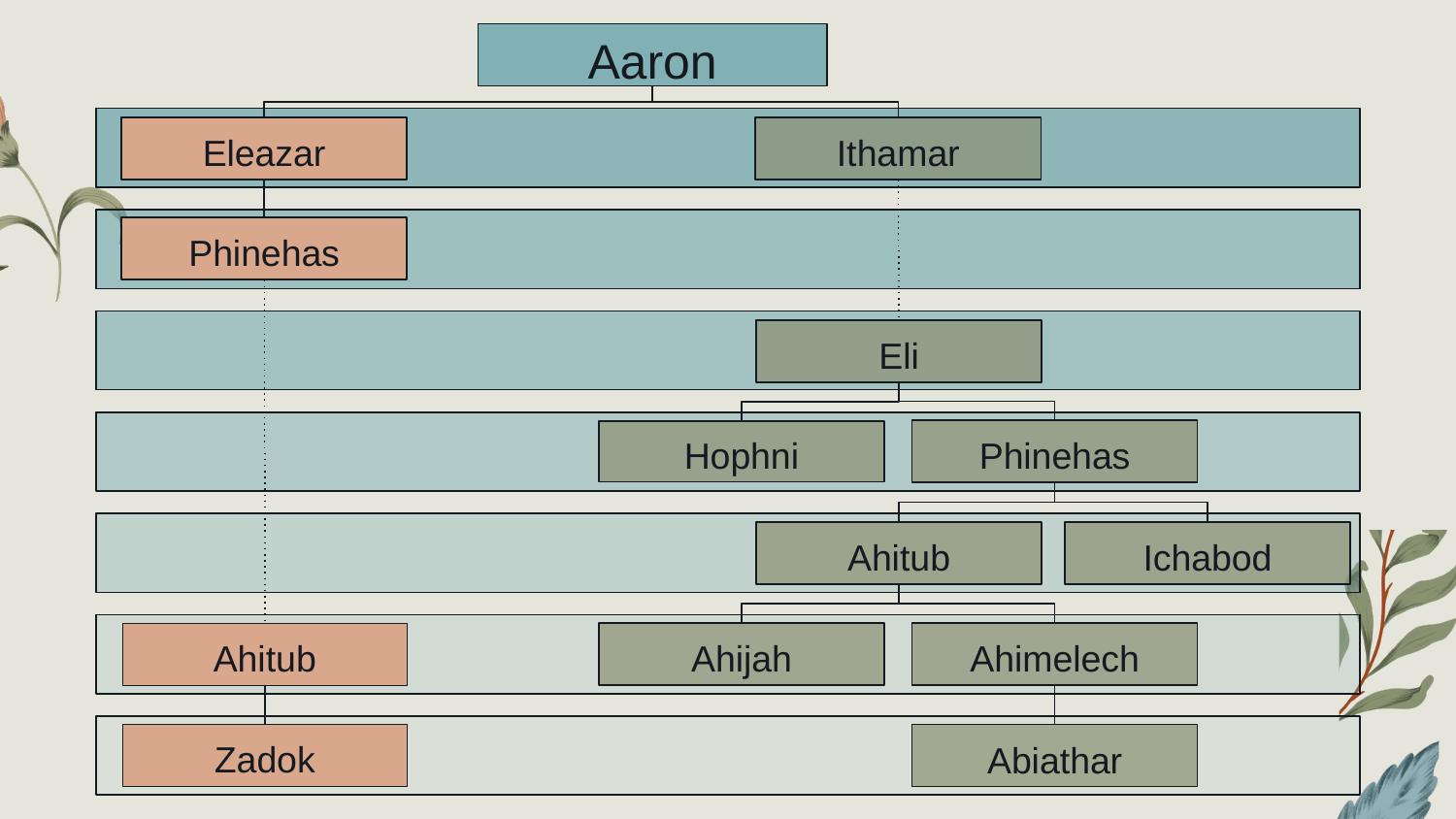

Aaron

Eleazar
Ithamar

Phinehas

Eli

Phinehas
Hophni

Ahitub
Ichabod

Ahimelech
Ahijah
Ahitub

Zadok
Abiathar